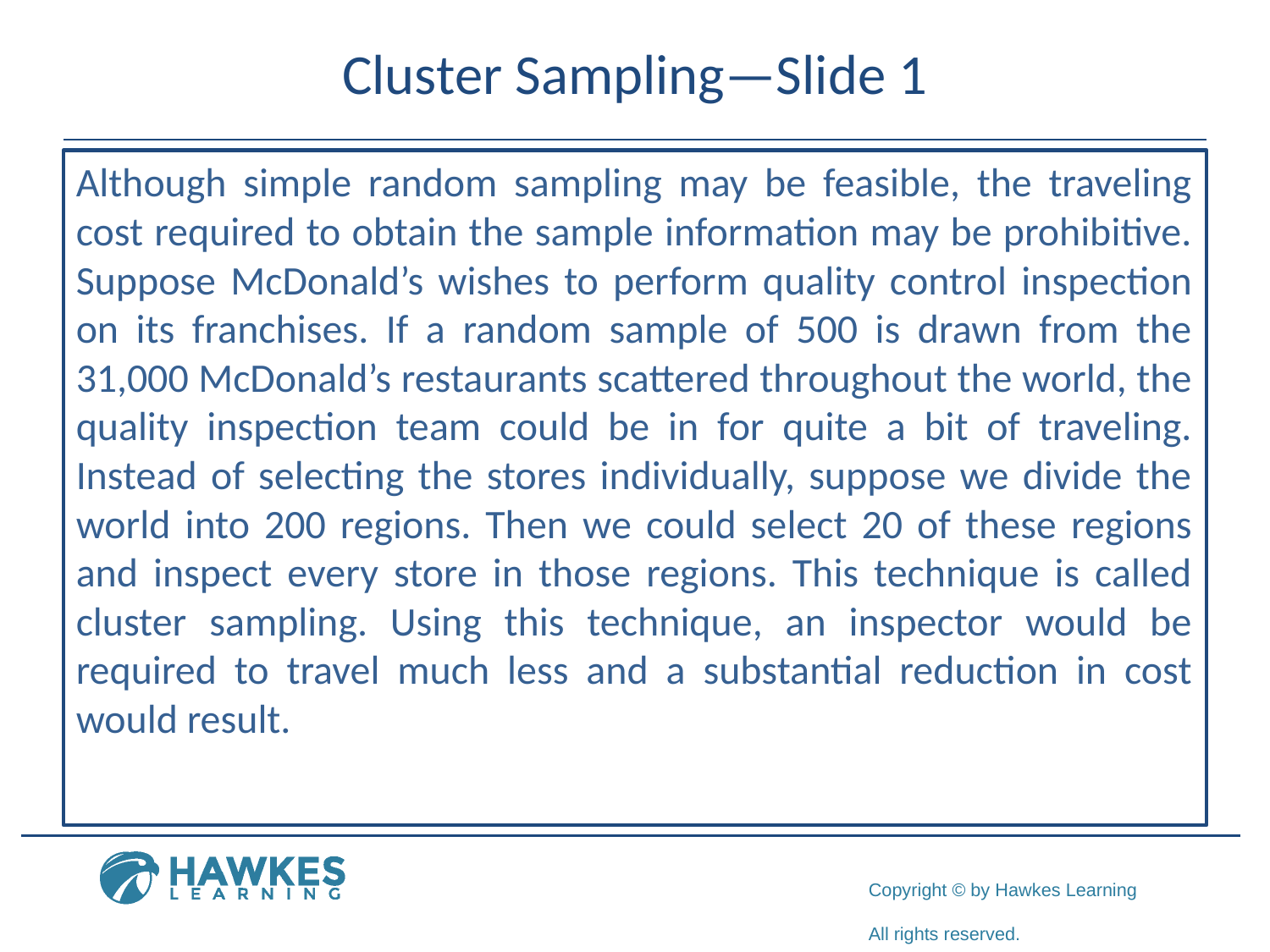

# Cluster Sampling—Slide 1
Although simple random sampling may be feasible, the traveling cost required to obtain the sample information may be prohibitive. Suppose McDonald’s wishes to perform quality control inspection on its franchises. If a random sample of 500 is drawn from the 31,000 McDonald’s restaurants scattered throughout the world, the quality inspection team could be in for quite a bit of traveling. Instead of selecting the stores individually, suppose we divide the world into 200 regions. Then we could select 20 of these regions and inspect every store in those regions. This technique is called cluster sampling. Using this technique, an inspector would be required to travel much less and a substantial reduction in cost would result.